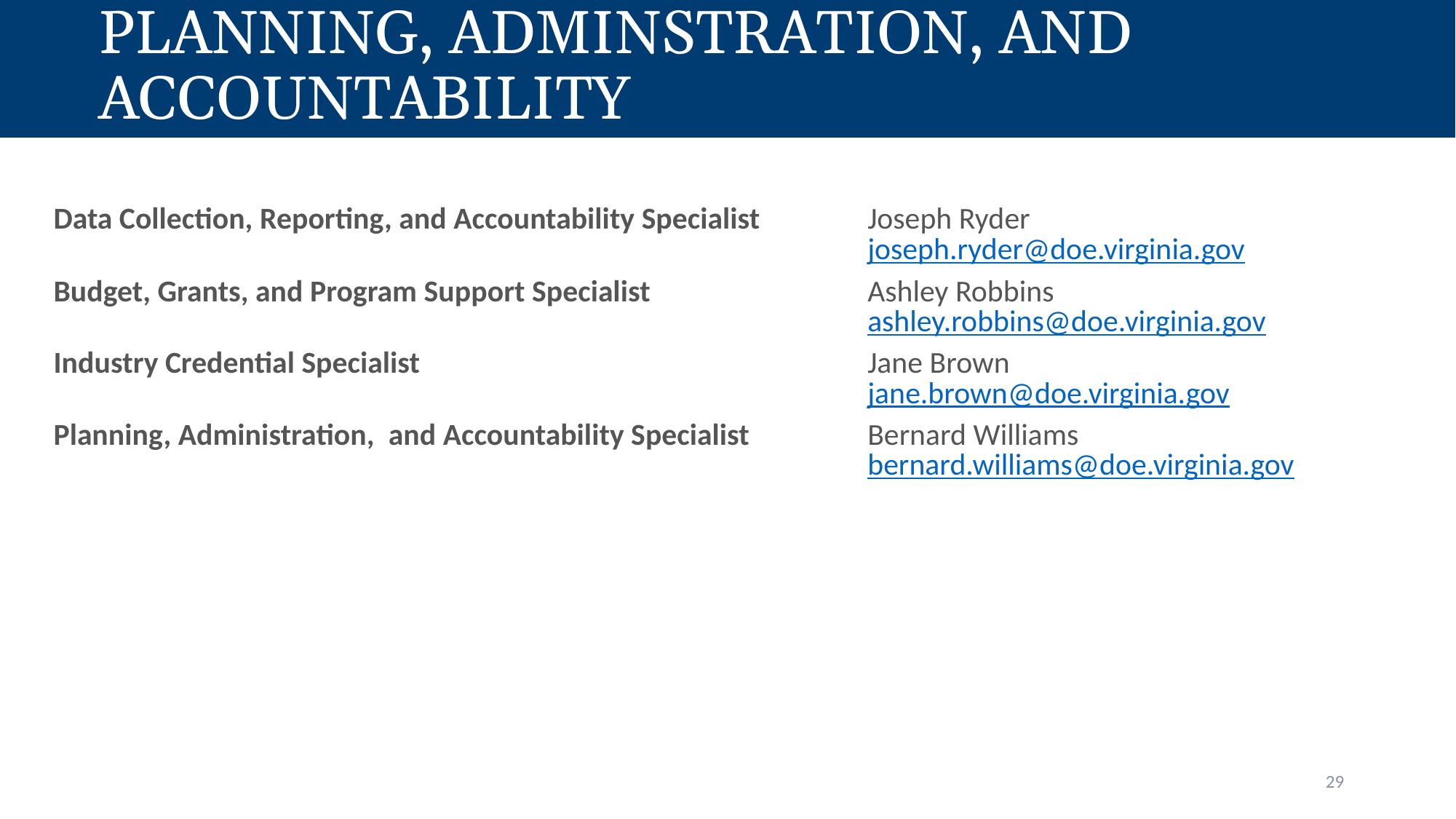

Planning, Adminstration, and Accountability
| Data Collection, Reporting, and Accountability Specialist | Joseph Ryder joseph.ryder@doe.virginia.gov |
| --- | --- |
| Budget, Grants, and Program Support Specialist | Ashley Robbins ashley.robbins@doe.virginia.gov |
| Industry Credential Specialist | Jane Brown jane.brown@doe.virginia.gov |
| Planning, Administration,  and Accountability Specialist | Bernard Williams bernard.williams@doe.virginia.gov |
29